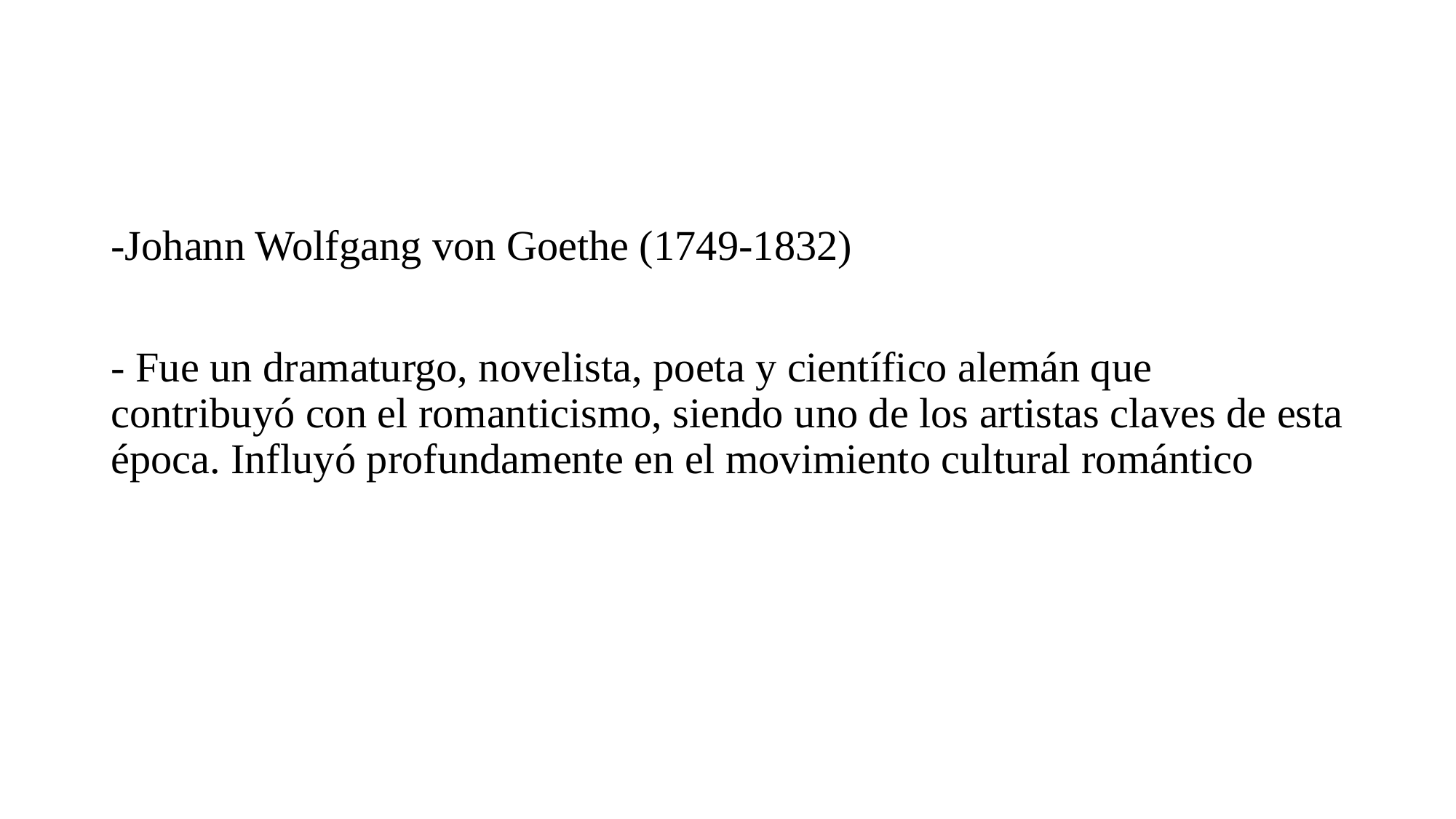

#
-Johann Wolfgang von Goethe (1749-1832)

- Fue un dramaturgo, novelista, poeta y científico alemán que contribuyó con el romanticismo, siendo uno de los artistas claves de esta época. Influyó profundamente en el movimiento cultural romántico